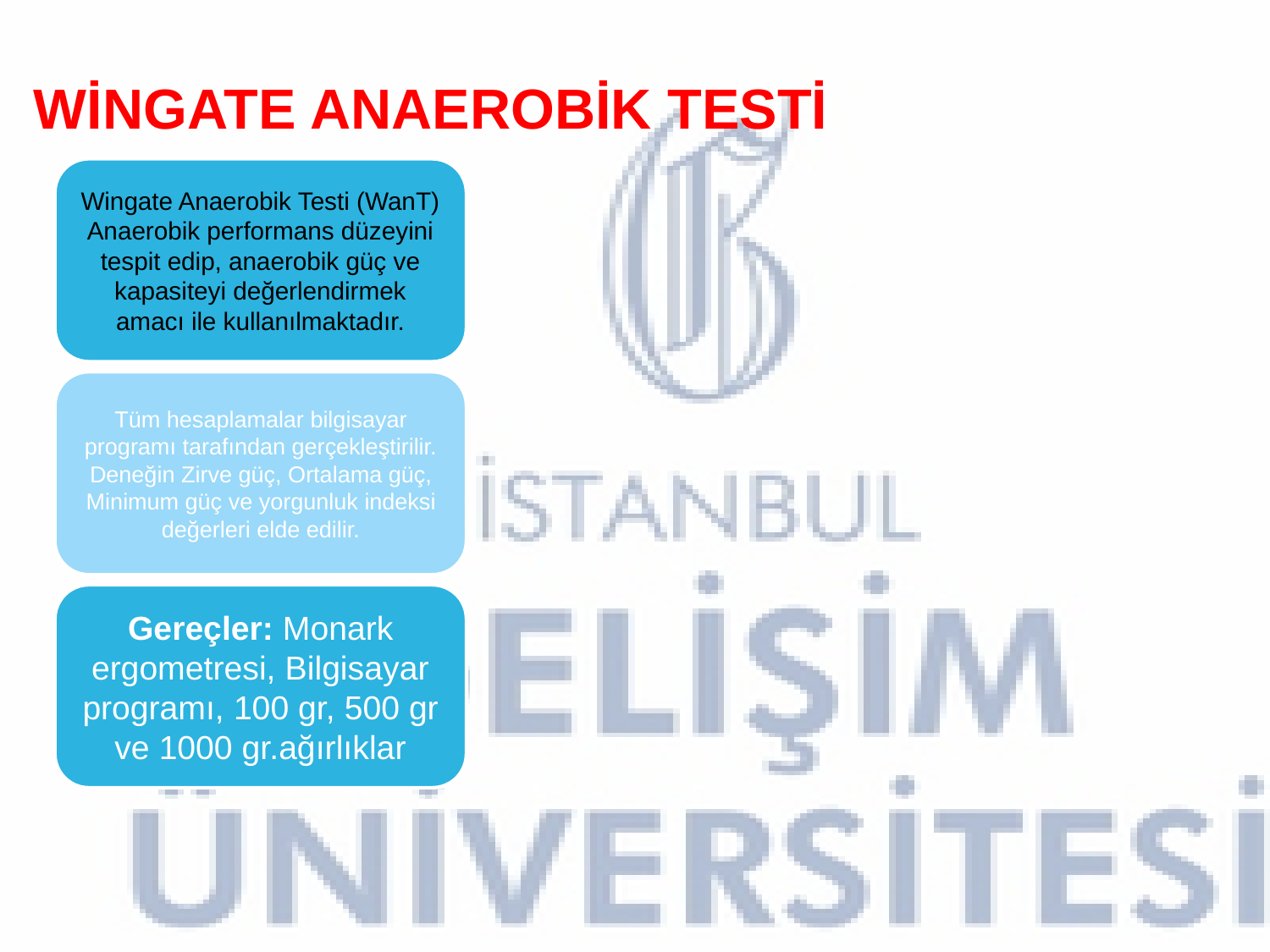

# WİNGATE ANAEROBİK TESTİ
Wingate Anaerobik Testi (WanT) Anaerobik performans düzeyini tespit edip, anaerobik güç ve kapasiteyi değerlendirmek amacı ile kullanılmaktadır.
Tüm hesaplamalar bilgisayar programı tarafından gerçekleştirilir. Deneğin Zirve güç, Ortalama güç, Minimum güç ve yorgunluk indeksi değerleri elde edilir.
Gereçler: Monark ergometresi, Bilgisayar programı, 100 gr, 500 gr ve 1000 gr.ağırlıklar